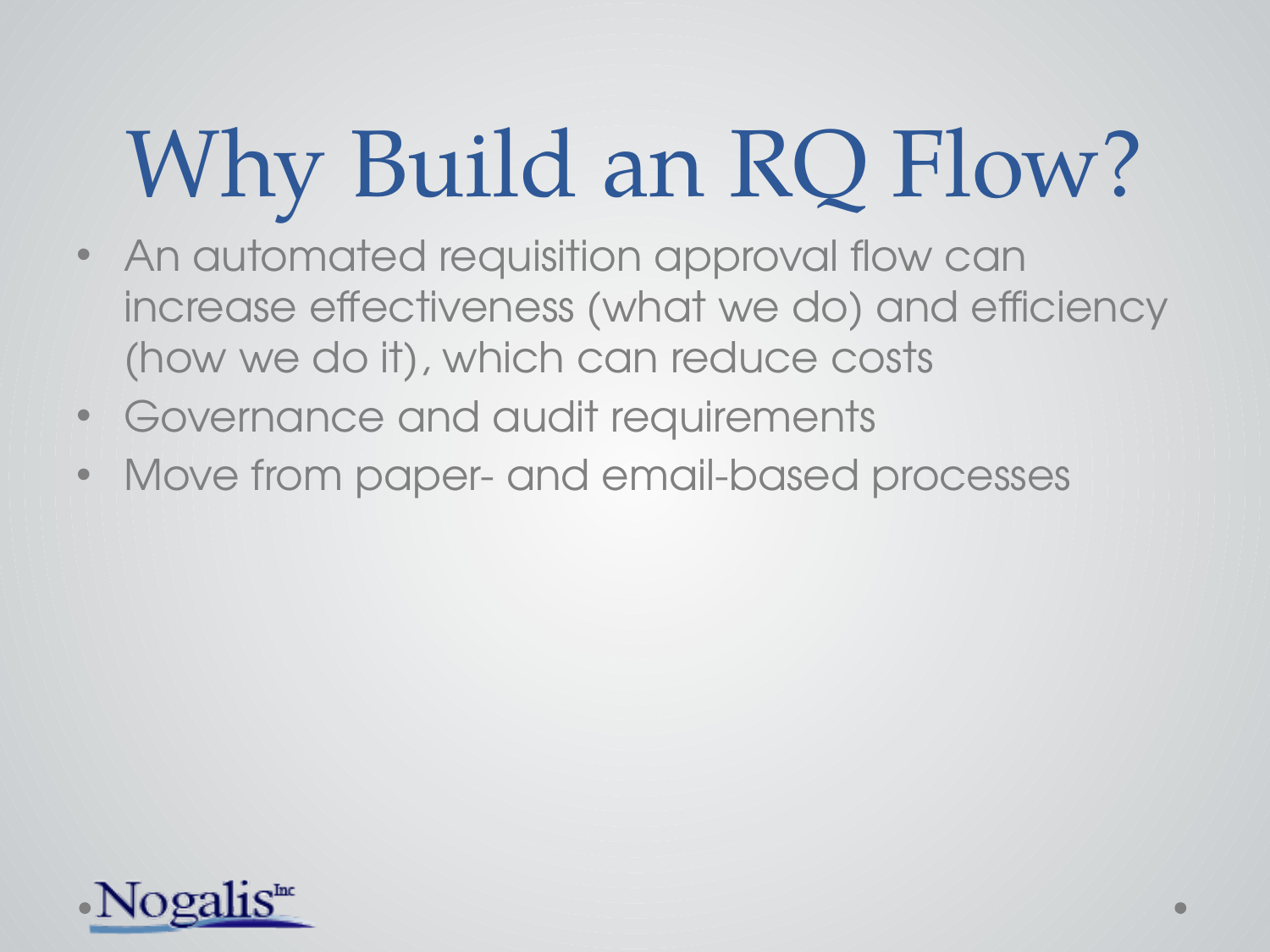

# Why Build an RQ Flow?
An automated requisition approval flow can increase effectiveness (what we do) and efficiency (how we do it), which can reduce costs
Governance and audit requirements
Move from paper- and email-based processes